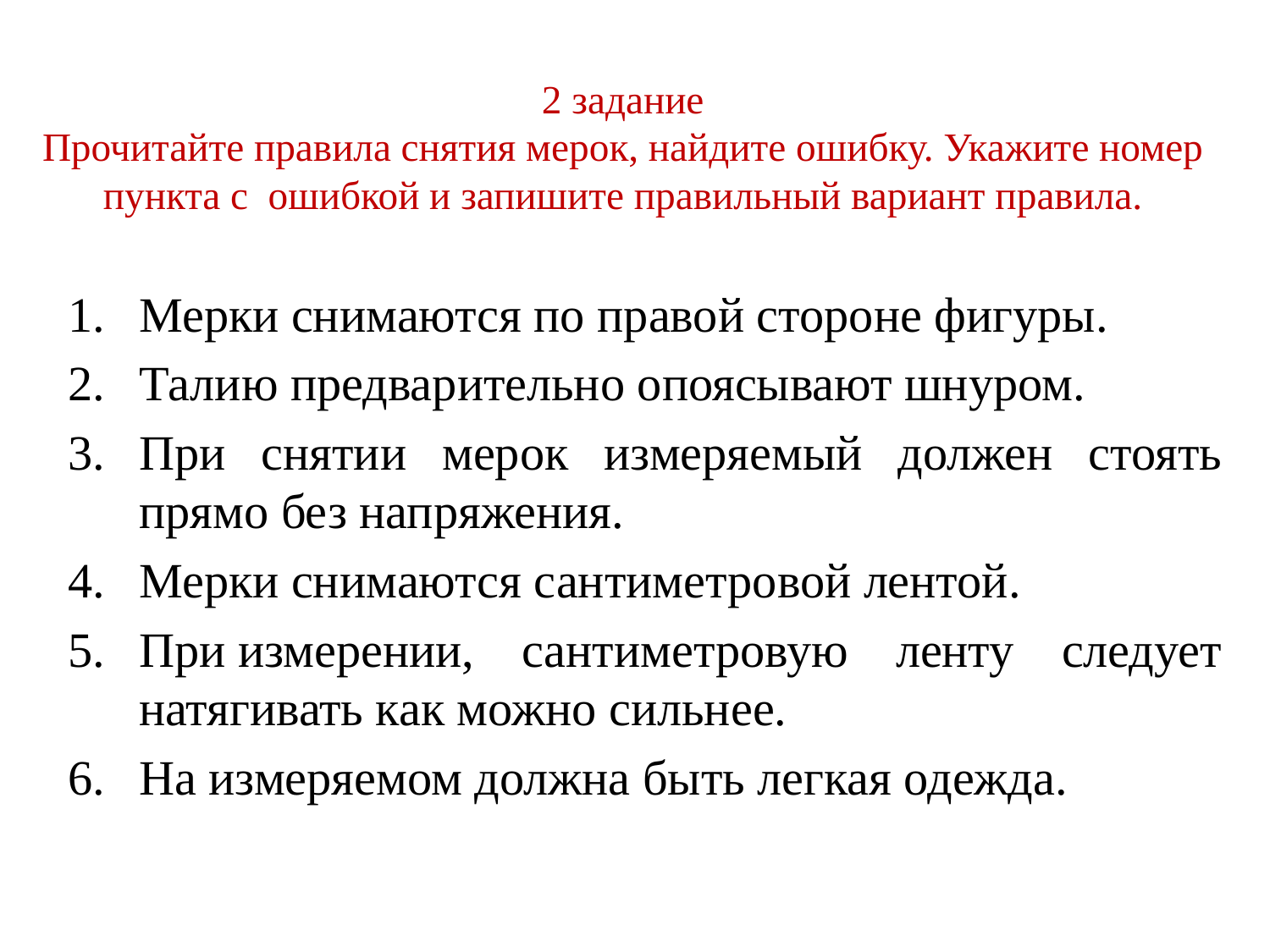

# 2 задание Прочитайте правила снятия мерок, найдите ошибку. Укажите номер пункта с  ошибкой и запишите правильный вариант правила.
Мерки снимаются по правой стороне фигуры.
Талию предварительно опоясывают шнуром.
При снятии мерок измеряемый должен стоять прямо без напряжения.
Мерки снимаются сантиметровой лентой.
При измерении, сантиметровую ленту следует натягивать как можно сильнее.
На измеряемом должна быть легкая одежда.